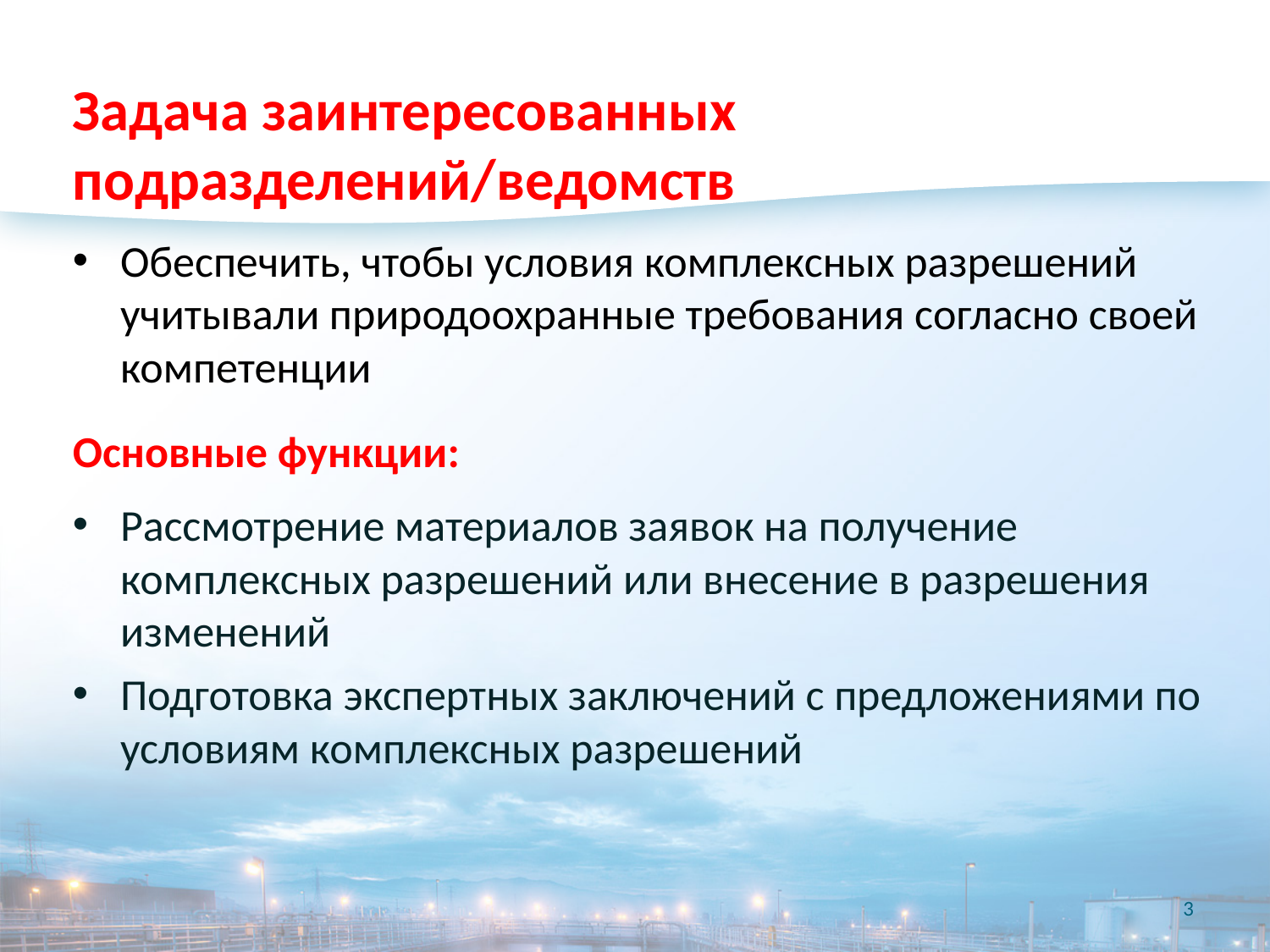

Задача заинтересованных подразделений/ведомств
Обеспечить, чтобы условия комплексных разрешений учитывали природоохранные требования согласно своей компетенции
Основные функции:
Рассмотрение материалов заявок на получение комплексных разрешений или внесение в разрешения изменений
Подготовка экспертных заключений с предложениями по условиям комплексных разрешений
3